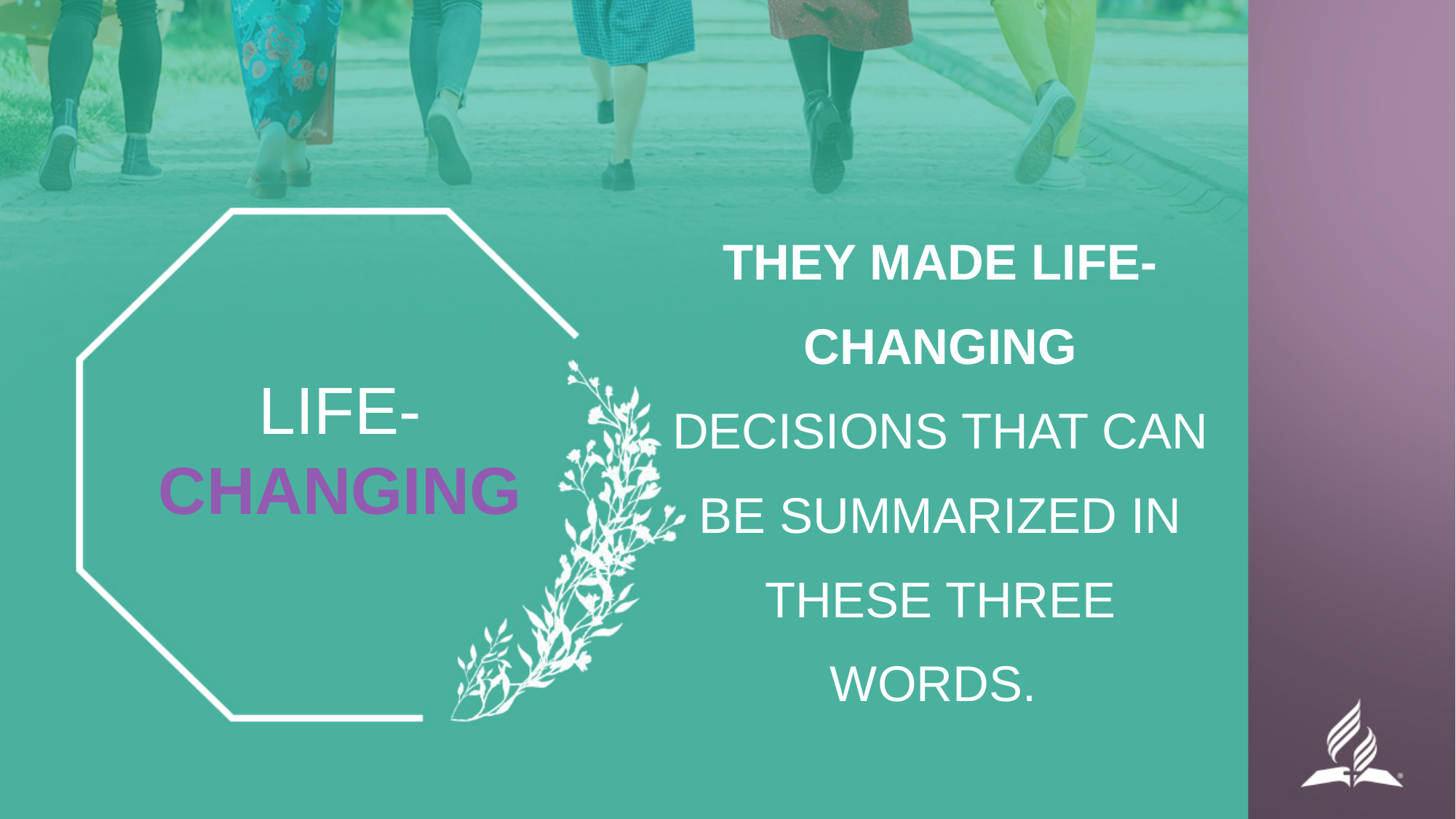

THEY MADE LIFE-CHANGING DECISIONS THAT CAN BE SUMMARIZED IN THESE THREE WORDS.
LIFE-
CHANGING